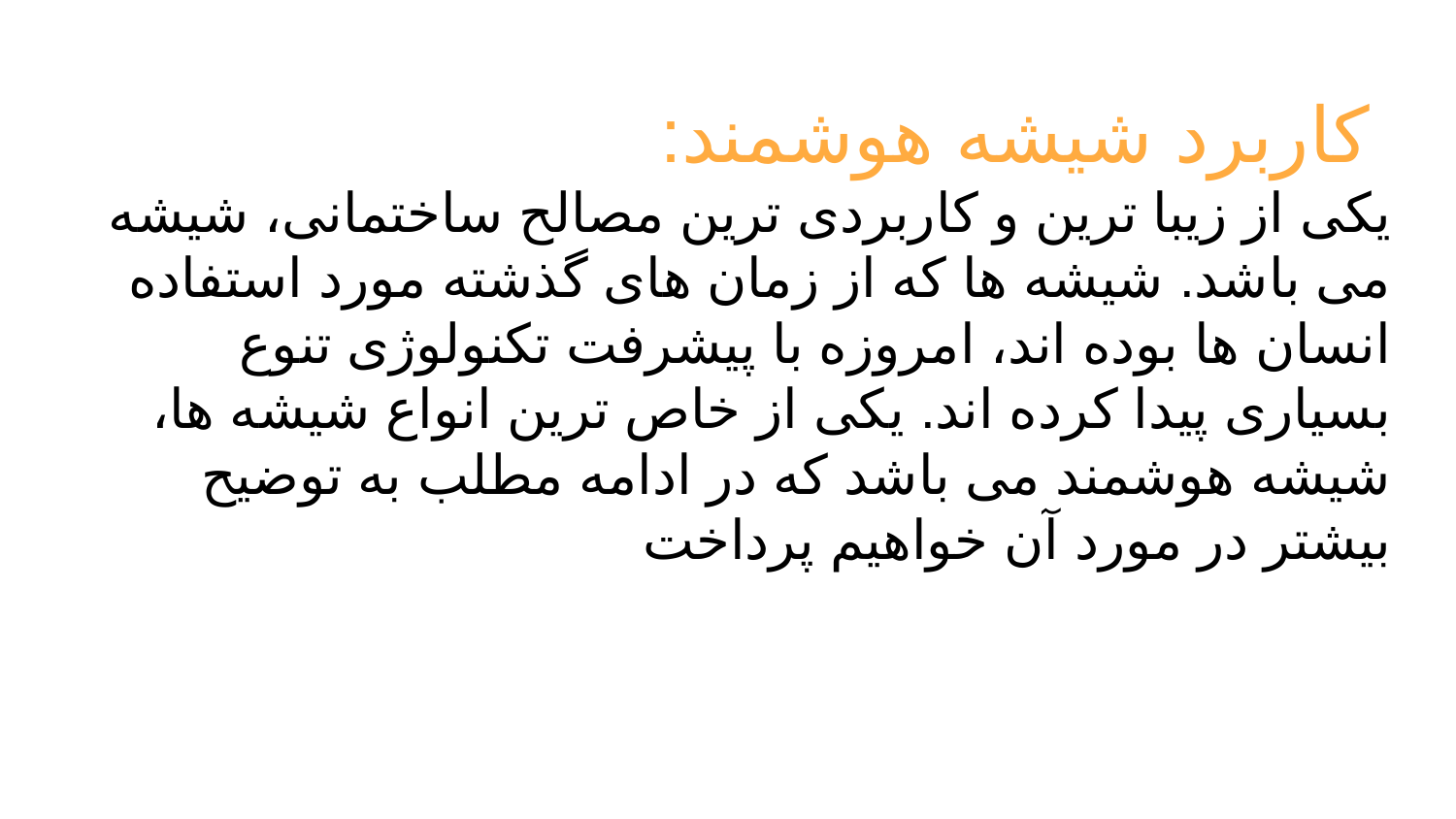

# کاربرد شیشه هوشمند:
یکی از زیبا ترین و کاربردی ترین مصالح ساختمانی، شیشه می باشد. شیشه ها که از زمان های گذشته مورد استفاده انسان ها بوده اند، امروزه با پیشرفت تکنولوژی تنوع بسیاری پیدا کرده اند. یکی از خاص ترین انواع شیشه ها، شیشه هوشمند می باشد که در ادامه مطلب به توضیح بیشتر در مورد آن خواهیم پرداخت